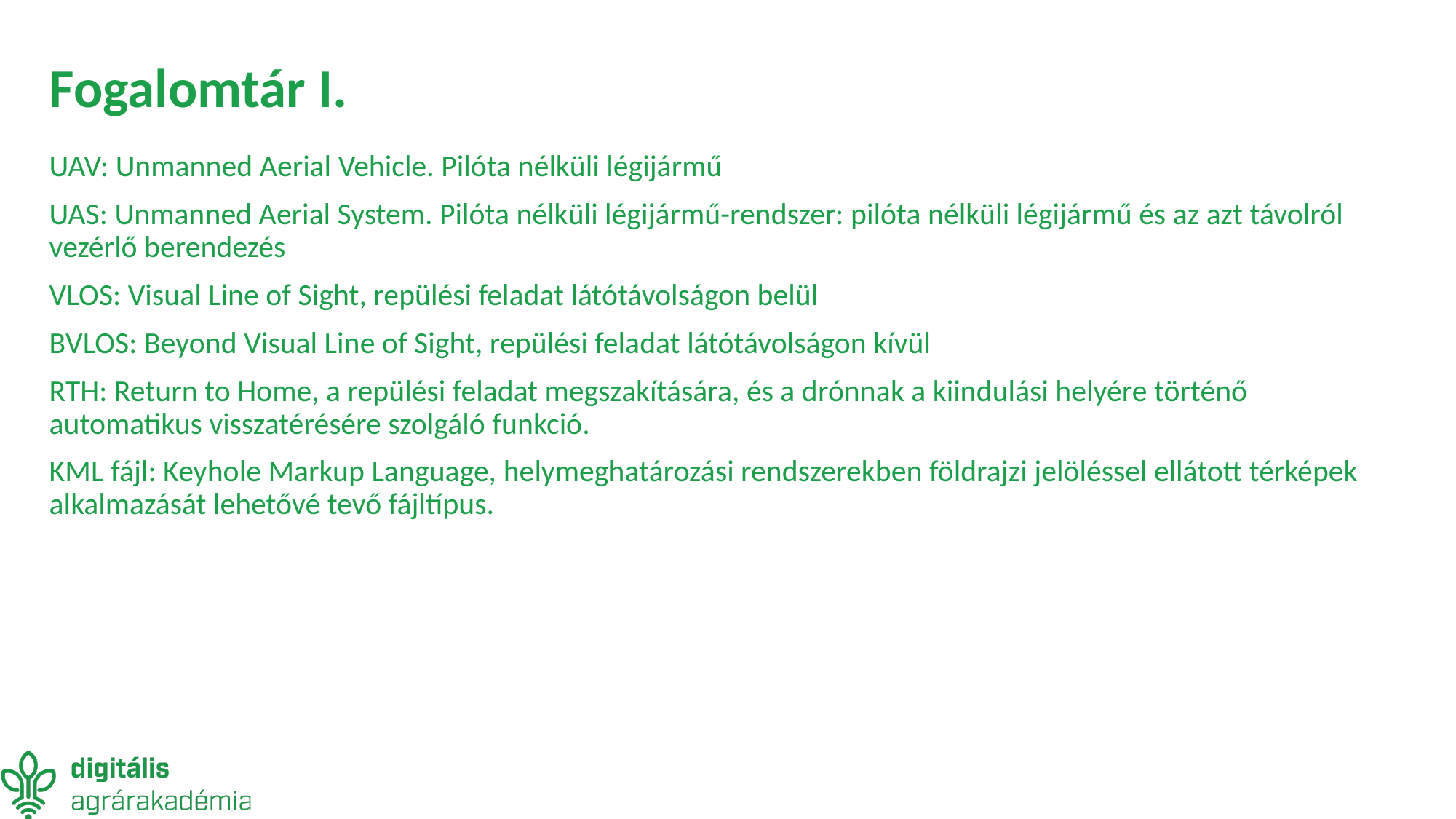

# Fogalomtár I.
UAV: Unmanned Aerial Vehicle. Pilóta nélküli légijármű
UAS: Unmanned Aerial System. Pilóta nélküli légijármű-rendszer: pilóta nélküli légijármű és az azt távolról vezérlő berendezés
VLOS: Visual Line of Sight, repülési feladat látótávolságon belül
BVLOS: Beyond Visual Line of Sight, repülési feladat látótávolságon kívül
RTH: Return to Home, a repülési feladat megszakítására, és a drónnak a kiindulási helyére történő automatikus visszatérésére szolgáló funkció.
KML fájl: Keyhole Markup Language, helymeghatározási rendszerekben földrajzi jelöléssel ellátott térképek alkalmazását lehetővé tevő fájltípus.